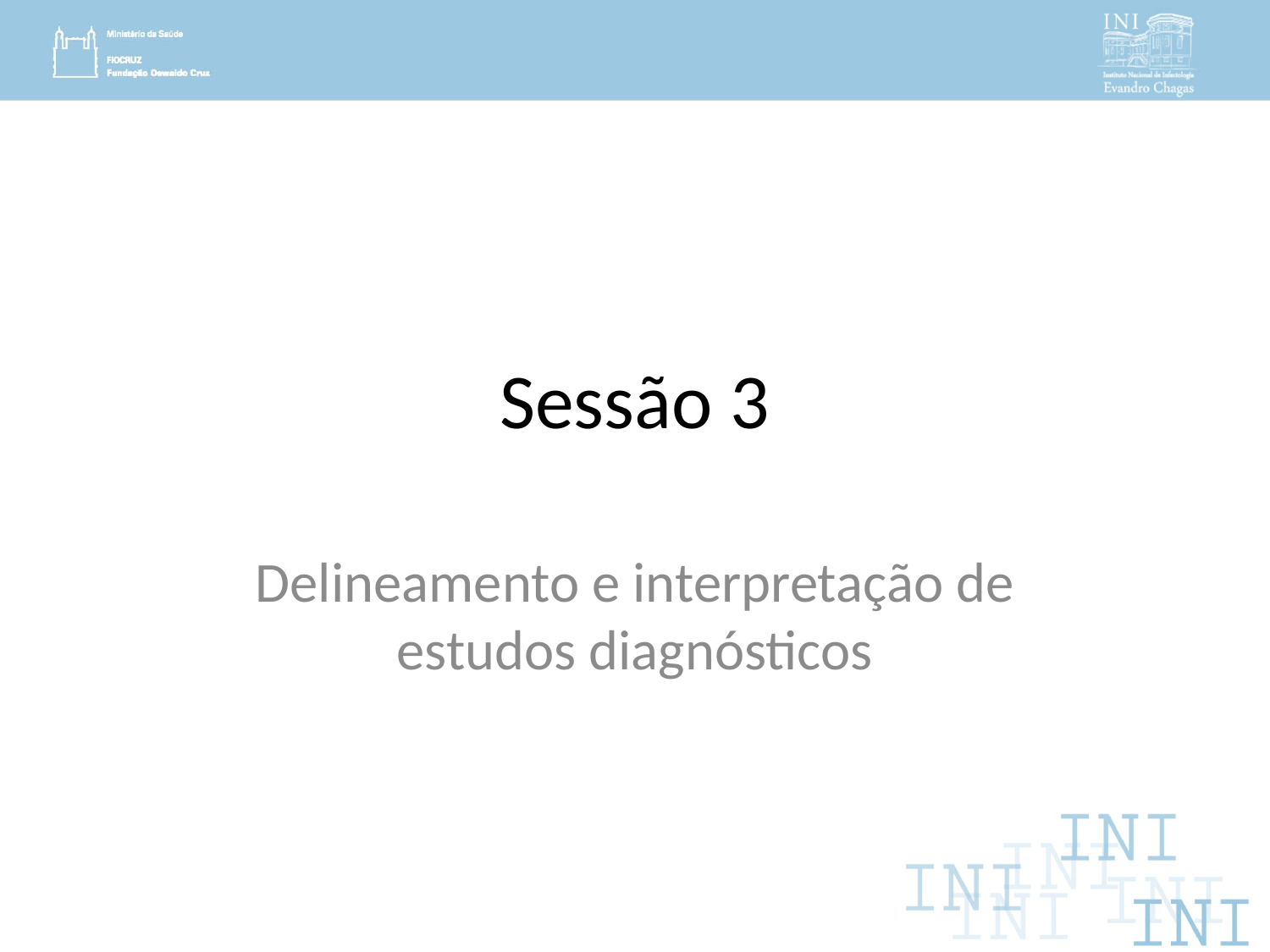

# Sessão 3
Delineamento e interpretação de estudos diagnósticos